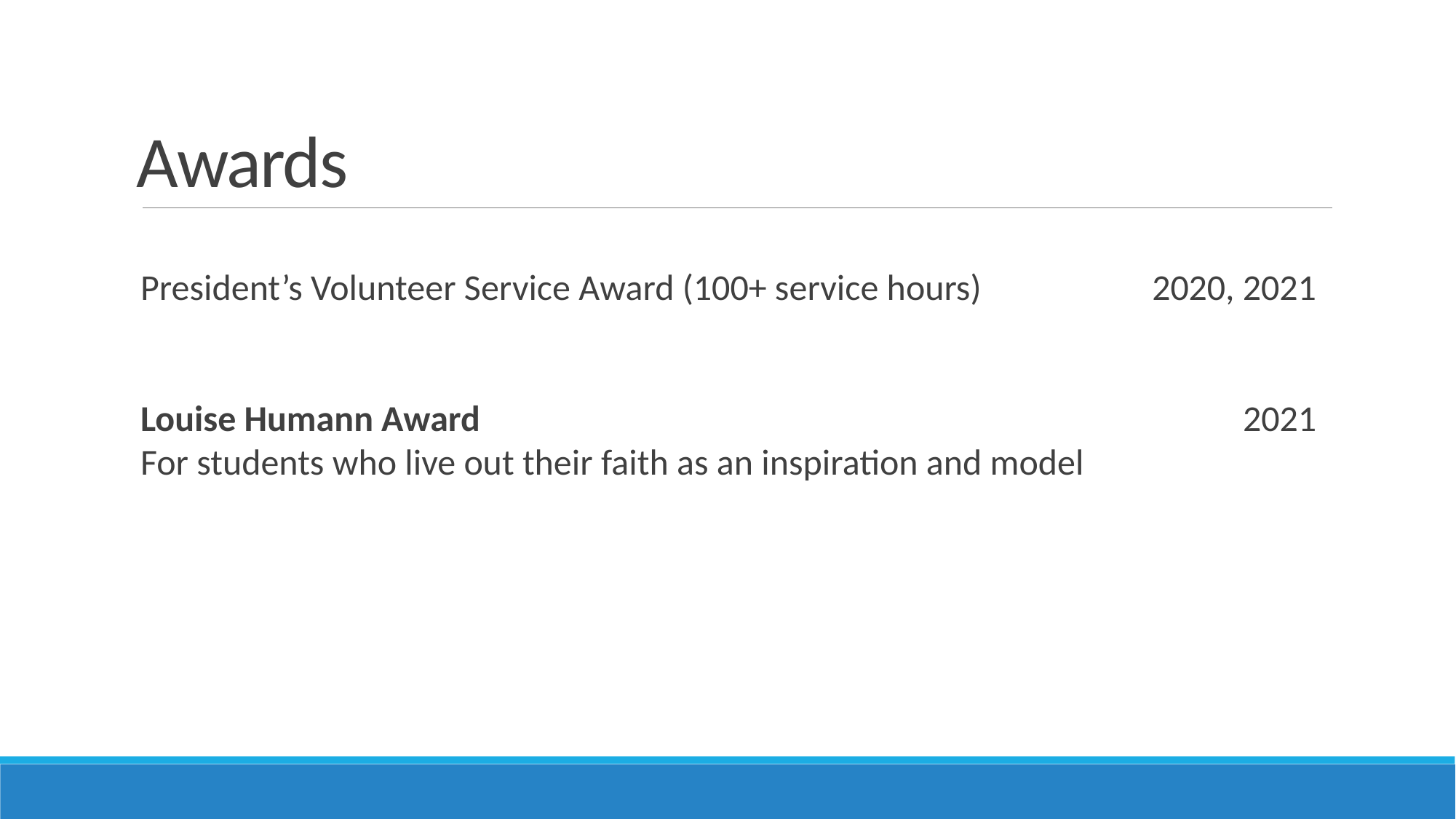

# Awards

President’s Volunteer Service Award (100+ service hours)	2020, 2021

Louise Humann Award	2021
For students who live out their faith as an inspiration and model